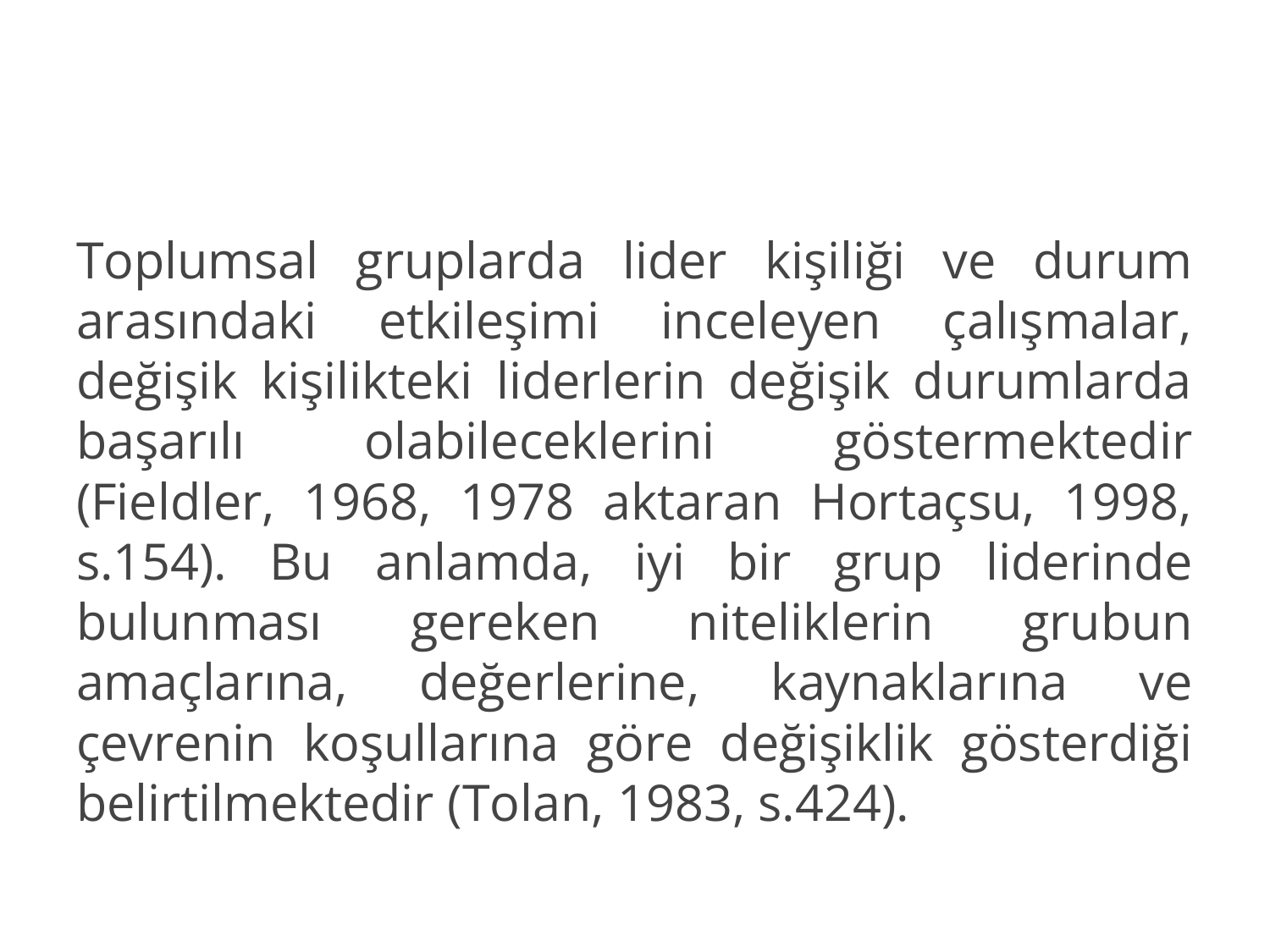

Toplumsal gruplarda lider kişiliği ve durum arasındaki etkileşimi inceleyen çalışmalar, değişik kişilikteki liderlerin değişik durumlarda başarılı olabileceklerini göstermektedir (Fieldler, 1968, 1978 aktaran Hortaçsu, 1998, s.154). Bu anlamda, iyi bir grup liderinde bulunması gereken niteliklerin grubun amaçlarına, değerlerine, kaynaklarına ve çevrenin koşullarına göre değişiklik gösterdiği belirtilmektedir (Tolan, 1983, s.424).